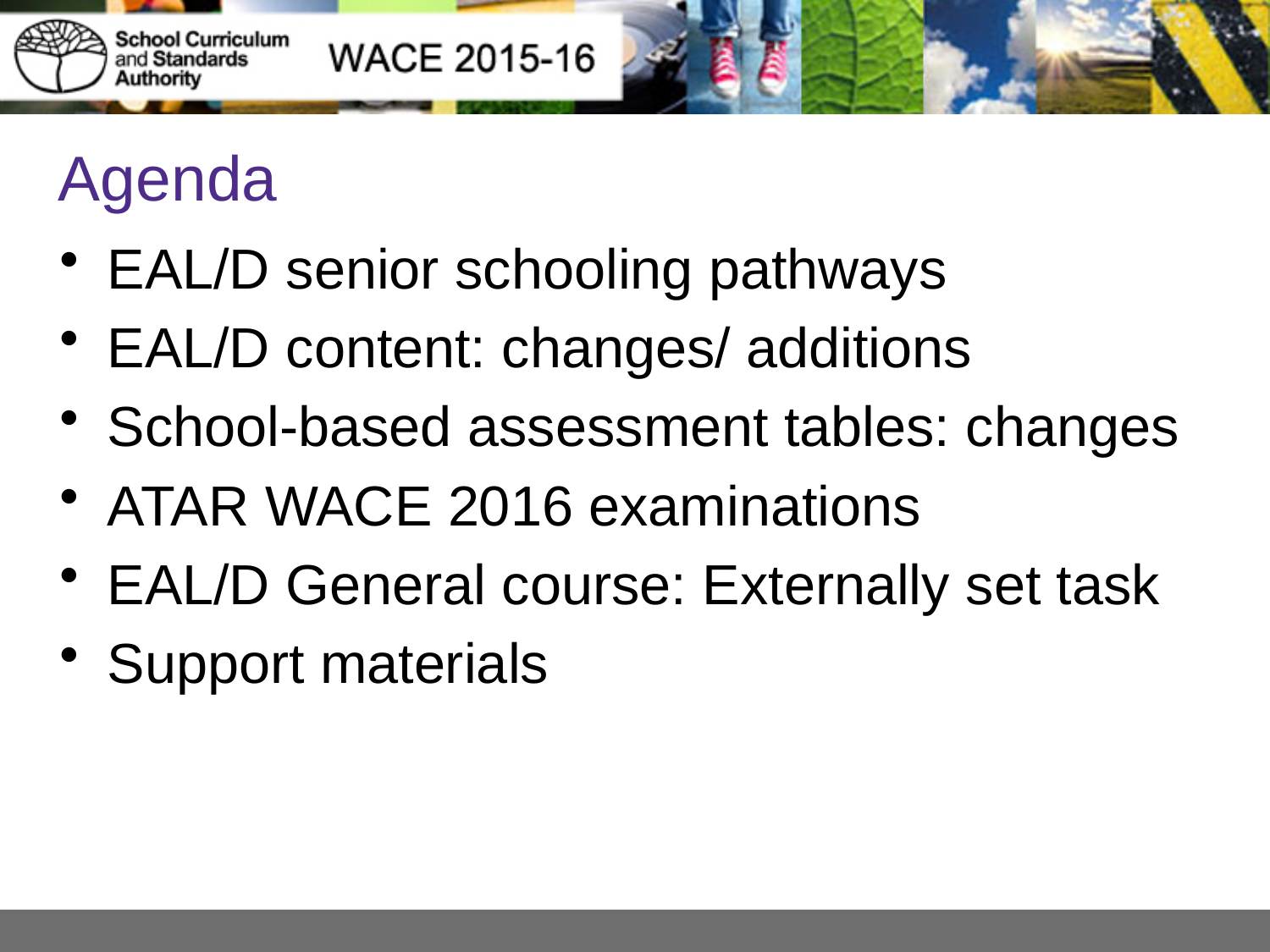

# Agenda
EAL/D senior schooling pathways
EAL/D content: changes/ additions
School-based assessment tables: changes
ATAR WACE 2016 examinations
EAL/D General course: Externally set task
Support materials